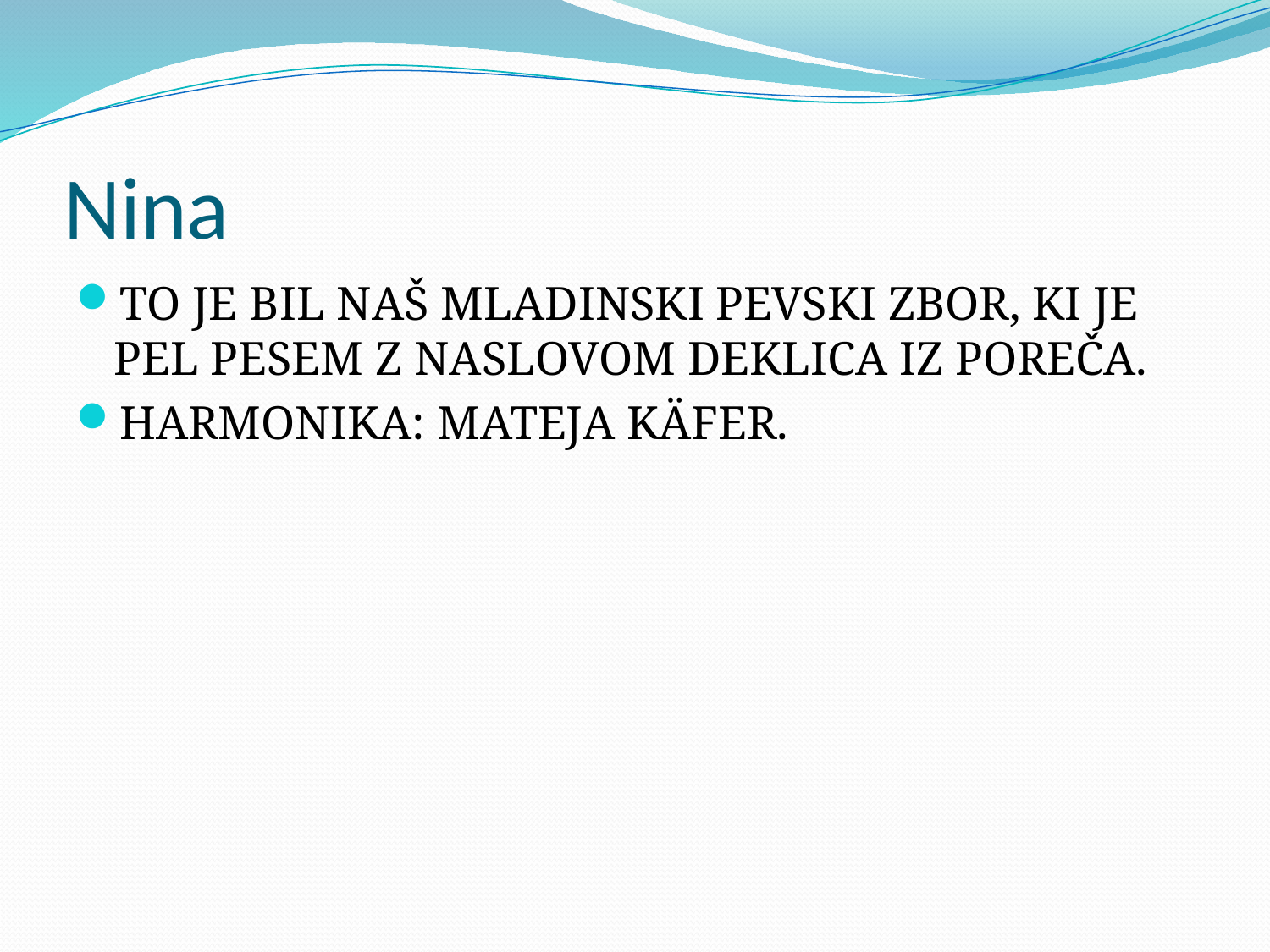

# Nina
TO JE BIL NAŠ MLADINSKI PEVSKI ZBOR, KI JE PEL PESEM Z NASLOVOM DEKLICA IZ POREČA.
HARMONIKA: MATEJA KÄFER.